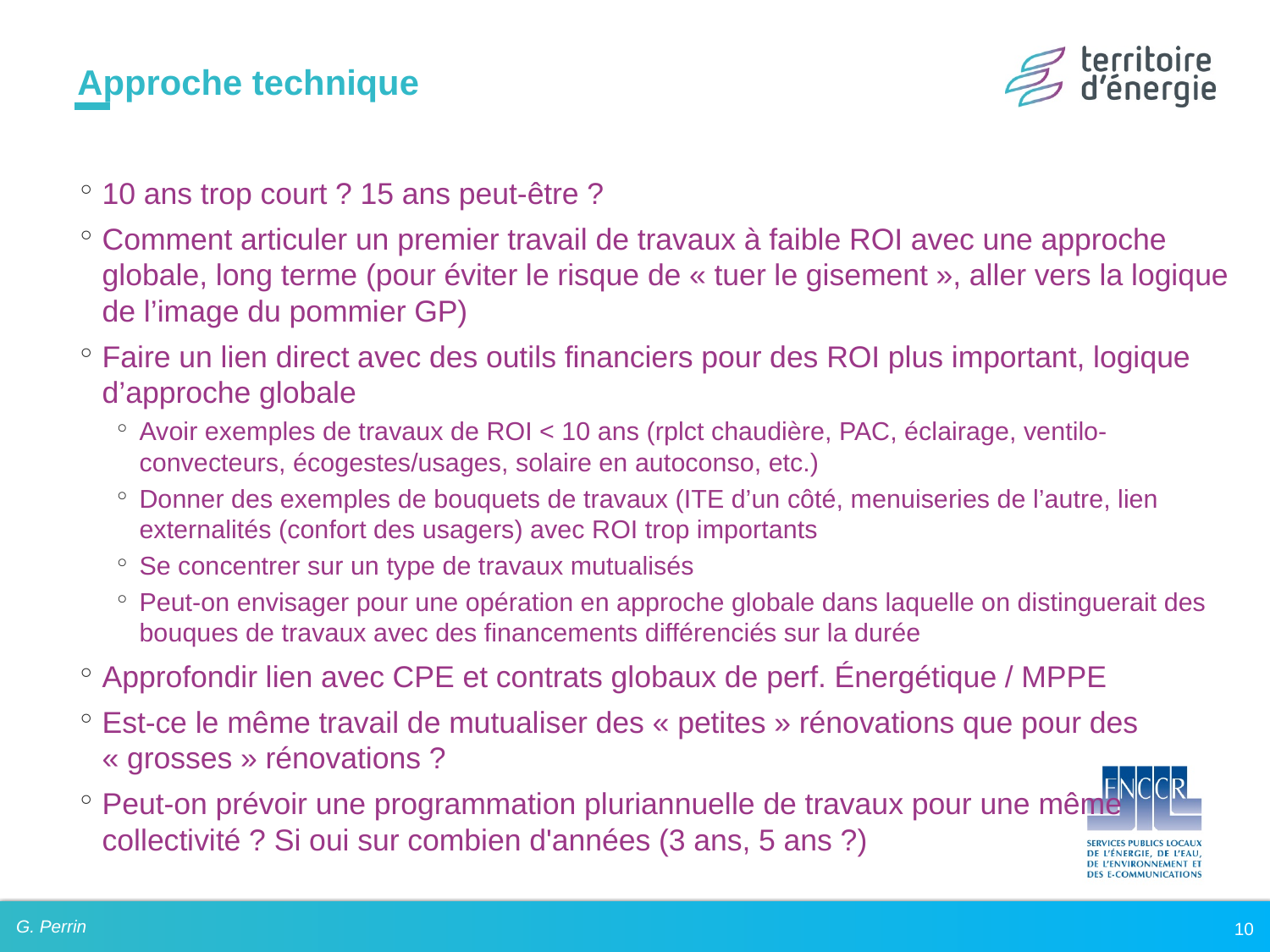

# Approche technique
10 ans trop court ? 15 ans peut-être ?
Comment articuler un premier travail de travaux à faible ROI avec une approche globale, long terme (pour éviter le risque de « tuer le gisement », aller vers la logique de l’image du pommier GP)
Faire un lien direct avec des outils financiers pour des ROI plus important, logique d’approche globale
Avoir exemples de travaux de ROI < 10 ans (rplct chaudière, PAC, éclairage, ventilo-convecteurs, écogestes/usages, solaire en autoconso, etc.)
Donner des exemples de bouquets de travaux (ITE d’un côté, menuiseries de l’autre, lien externalités (confort des usagers) avec ROI trop importants
Se concentrer sur un type de travaux mutualisés
Peut-on envisager pour une opération en approche globale dans laquelle on distinguerait des bouques de travaux avec des financements différenciés sur la durée
Approfondir lien avec CPE et contrats globaux de perf. Énergétique / MPPE
Est-ce le même travail de mutualiser des « petites » rénovations que pour des « grosses » rénovations ?
Peut-on prévoir une programmation pluriannuelle de travaux pour une même collectivité ? Si oui sur combien d'années (3 ans, 5 ans ?)

G. Perrin
10